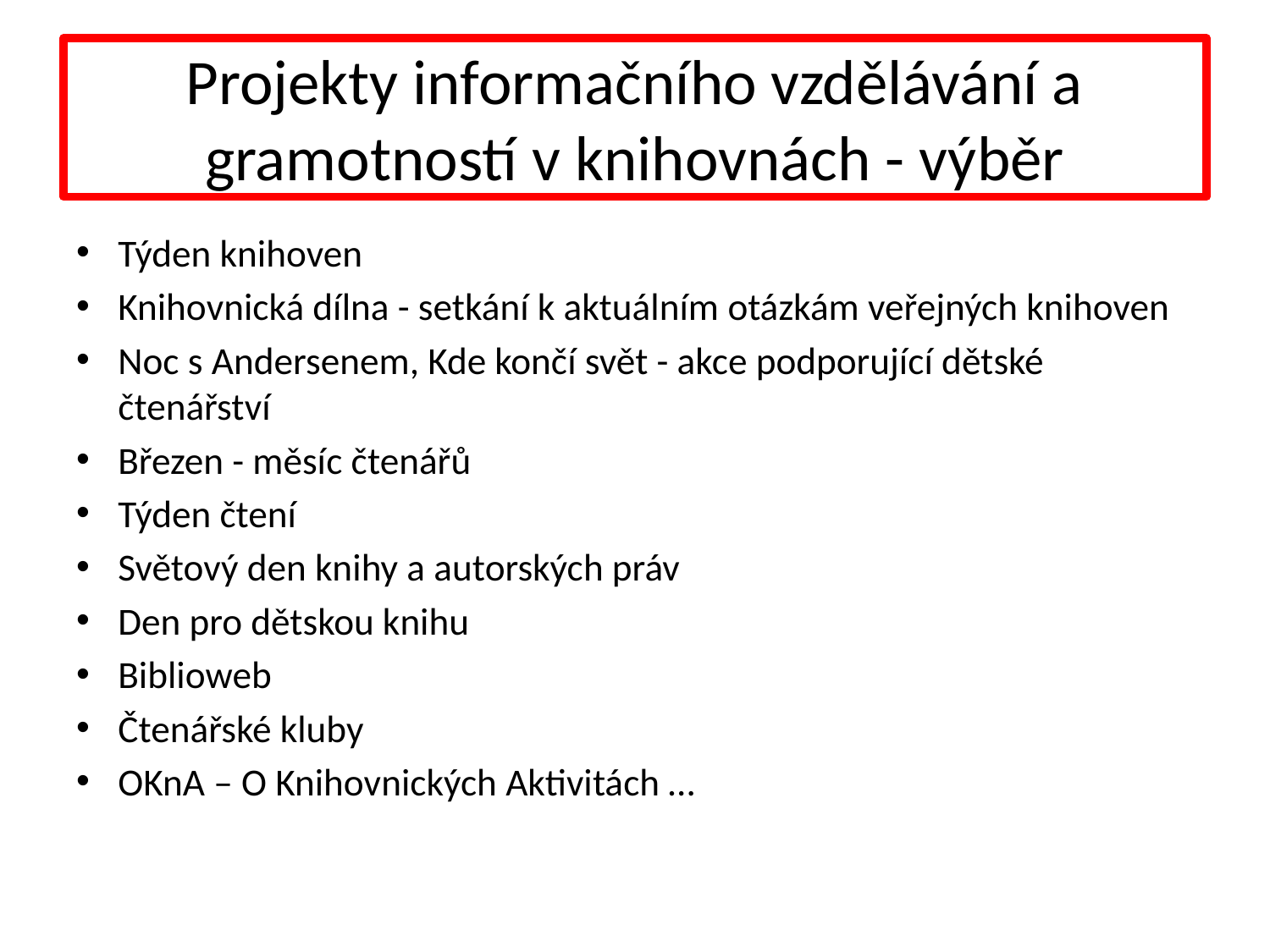

# Projekty informačního vzdělávání a gramotností v knihovnách - výběr
Týden knihoven
Knihovnická dílna - setkání k aktuálním otázkám veřejných knihoven
Noc s Andersenem, Kde končí svět - akce podporující dětské čtenářství
Březen - měsíc čtenářů
Týden čtení
Světový den knihy a autorských práv
Den pro dětskou knihu
Biblioweb
Čtenářské kluby
OKnA – O Knihovnických Aktivitách …